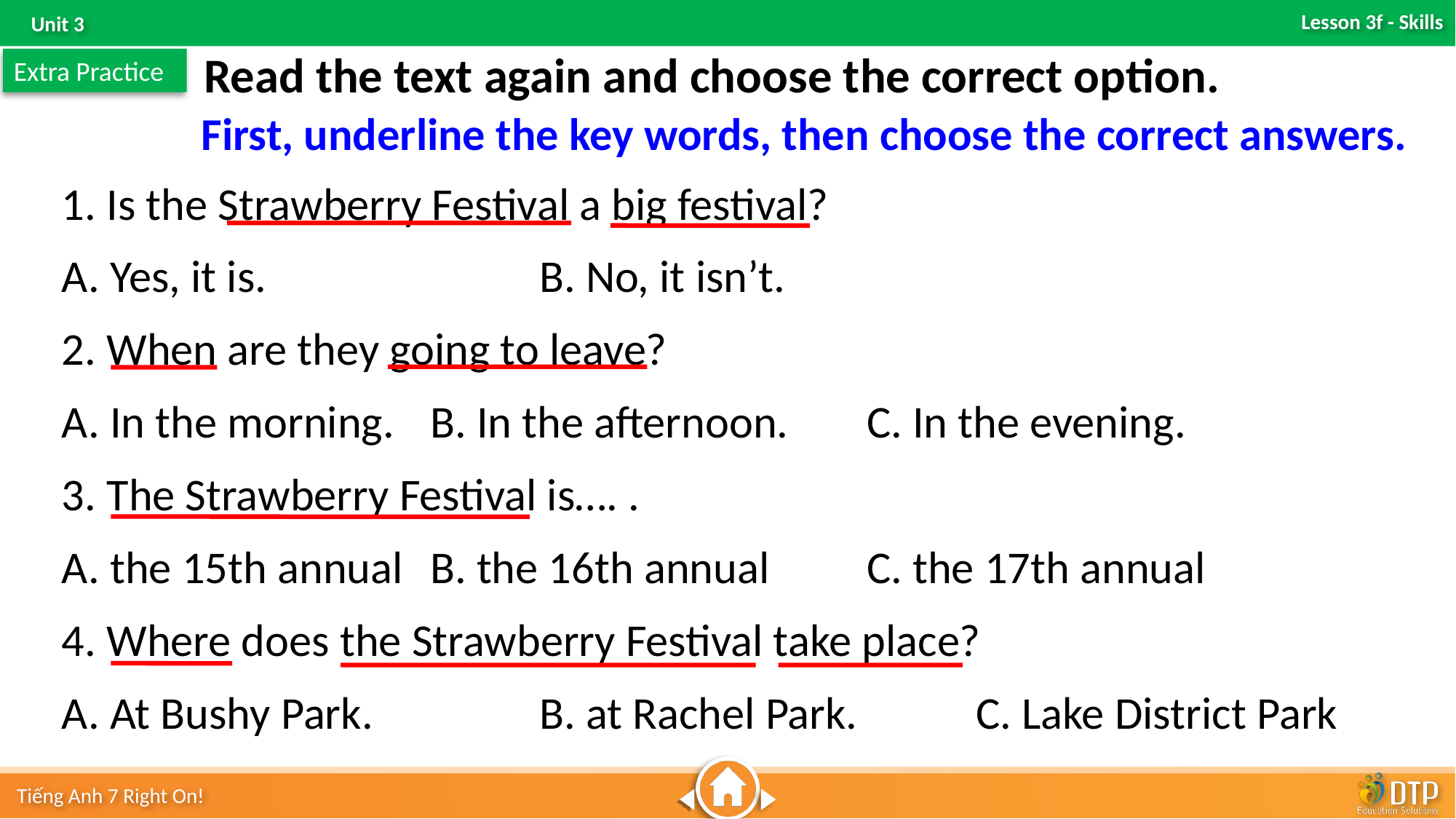

Read the text again and choose the correct option.
Extra Practice
First, underline the key words, then choose the correct answers.
1. Is the Strawberry Festival a big festival?
A. Yes, it is.			B. No, it isn’t.
2. When are they going to leave?
A. In the morning.	B. In the afternoon.	C. In the evening.
3. The Strawberry Festival is…. .
A. the 15th annual	B. the 16th annual 	C. the 17th annual
4. Where does the Strawberry Festival take place?
A. At Bushy Park.		B. at Rachel Park.		C. Lake District Park